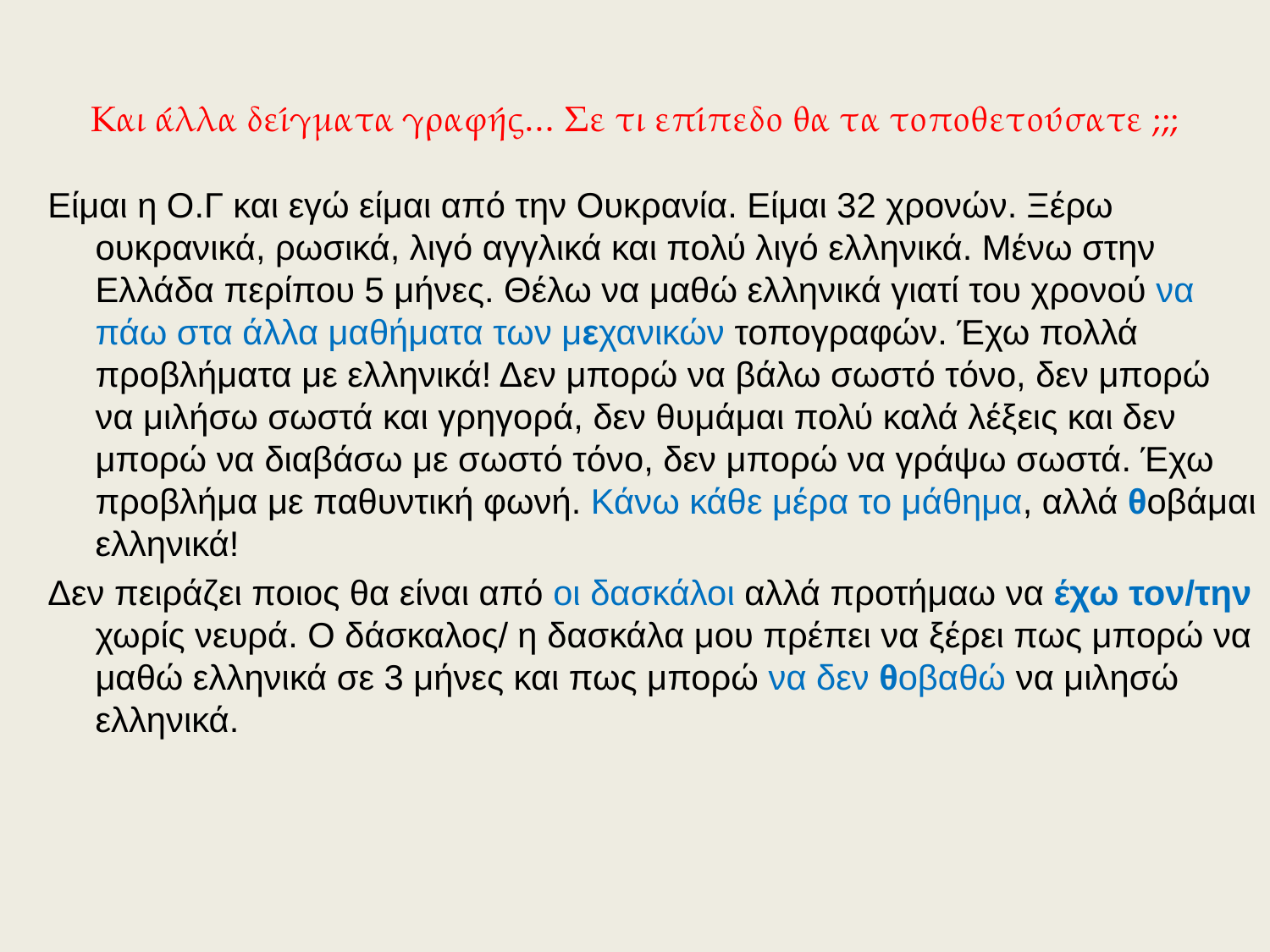

Και άλλα δείγματα γραφής… Σε τι επίπεδο θα τα τοποθετούσατε ;;;
Είμαι η Ο.Γ και εγώ είμαι από την Ουκρανία. Είμαι 32 χρονών. Ξέρω ουκρανικά, ρωσικά, λιγό αγγλικά και πολύ λιγό ελληνικά. Μένω στην Ελλάδα περίπου 5 μήνες. Θέλω να μαθώ ελληνικά γιατί του χρονού να πάω στα άλλα μαθήματα των μεχανικών τοπογραφών. Έχω πολλά προβλήματα με ελληνικά! Δεν μπορώ να βάλω σωστό τόνο, δεν μπορώ να μιλήσω σωστά και γρηγορά, δεν θυμάμαι πολύ καλά λέξεις και δεν μπορώ να διαβάσω με σωστό τόνο, δεν μπορώ να γράψω σωστά. Έχω προβλήμα με παθυντική φωνή. Κάνω κάθε μέρα το μάθημα, αλλά θοβάμαι ελληνικά!
Δεν πειράζει ποιος θα είναι από οι δασκάλοι αλλά προτήμαω να έχω τον/την χωρίς νευρά. Ο δάσκαλος/ η δασκάλα μου πρέπει να ξέρει πως μπορώ να μαθώ ελληνικά σε 3 μήνες και πως μπορώ να δεν θοβαθώ να μιλησώ ελληνικά.